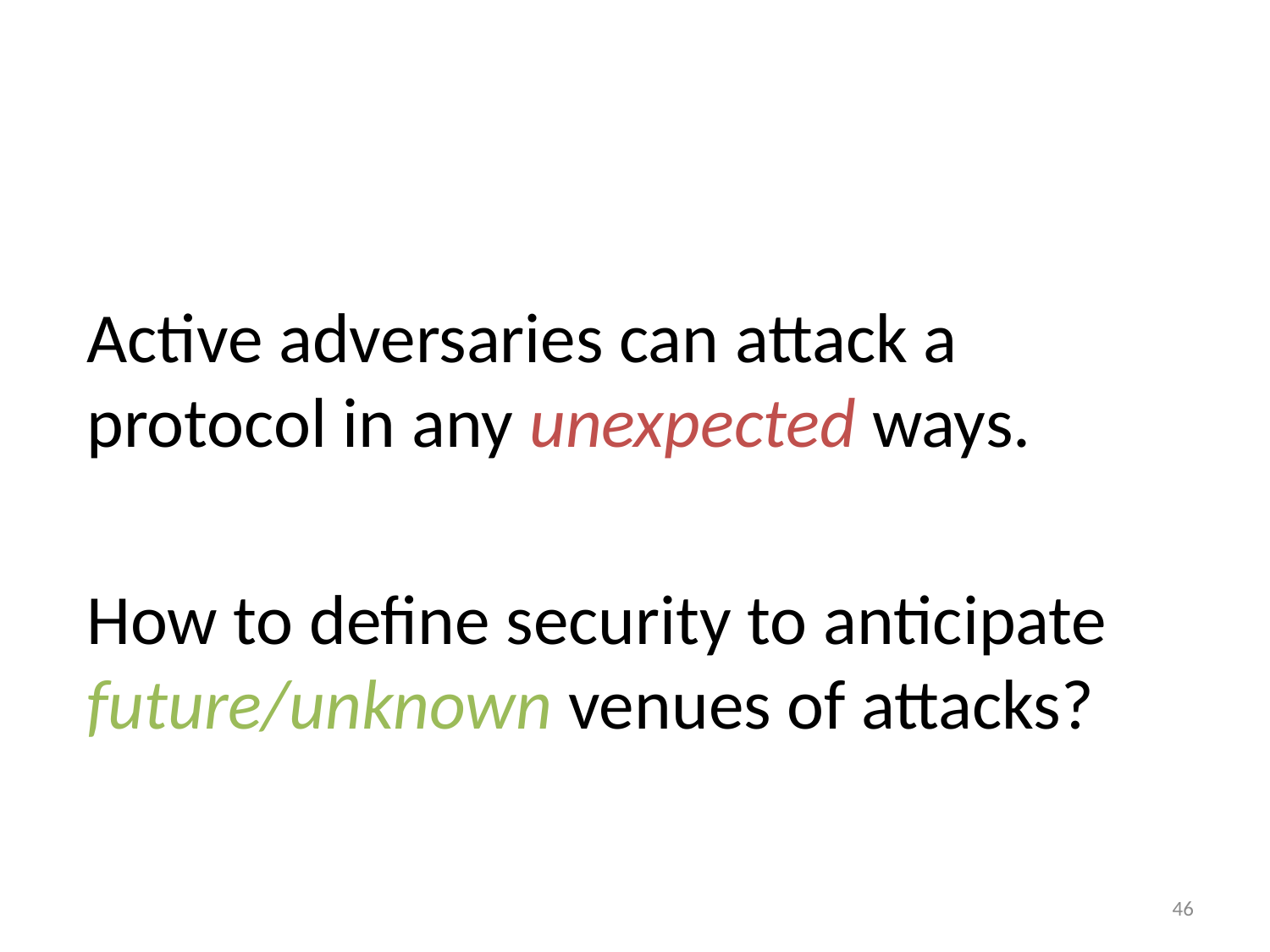

#
Active adversaries can attack a protocol in any unexpected ways.

How to define security to anticipate future/unknown venues of attacks?
46